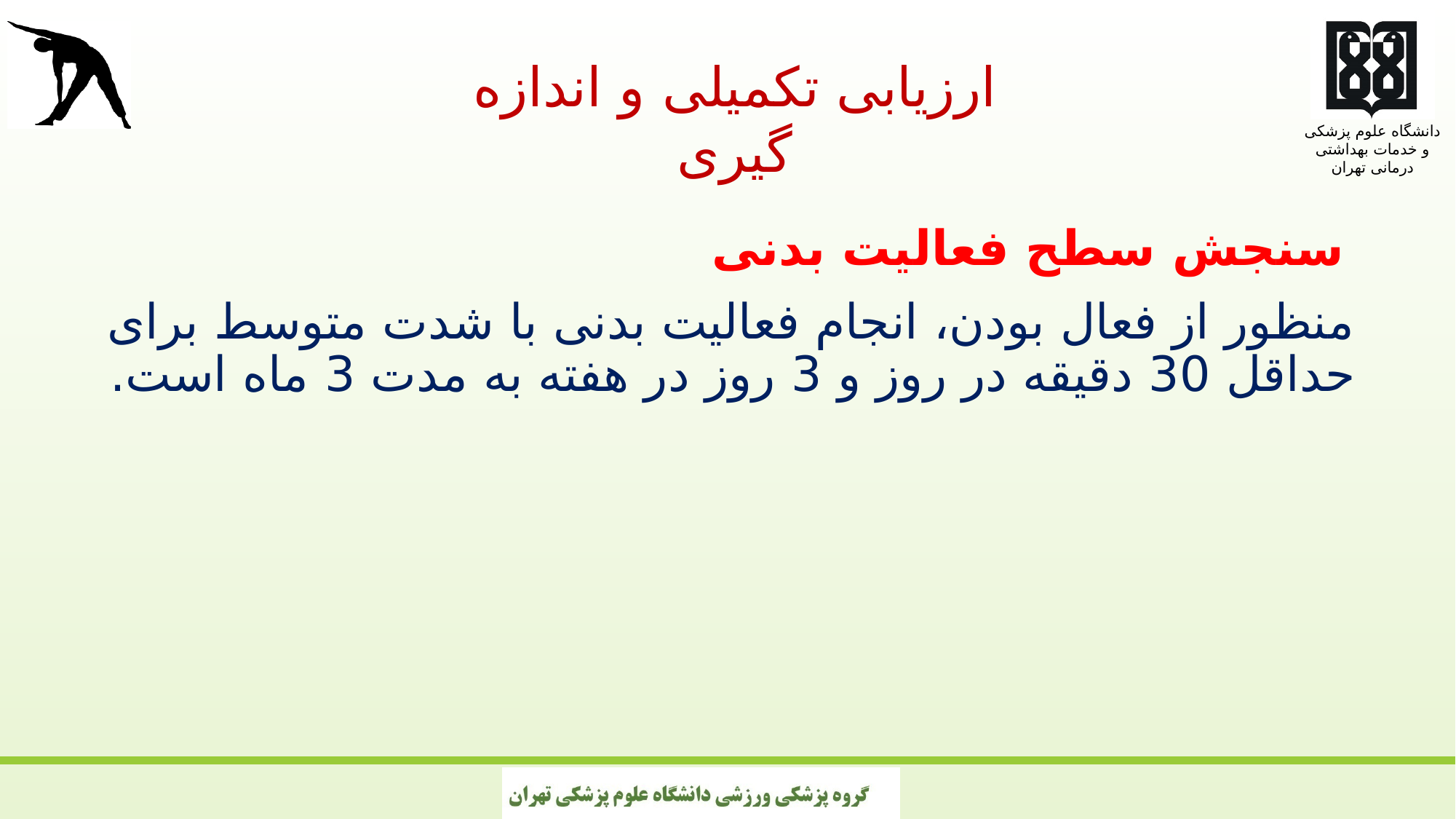

# ارزیابی های تکمیلی و اندازه گیری ها
ارزیابی تکمیلی و اندازه گیری
سنجش سطح فعالیت بدنی
منظور از فعال بودن، انجام فعالیت بدنی با شدت متوسط برای حداقل 30 دقیقه در روز و 3 روز در هفته به مدت 3 ماه است.